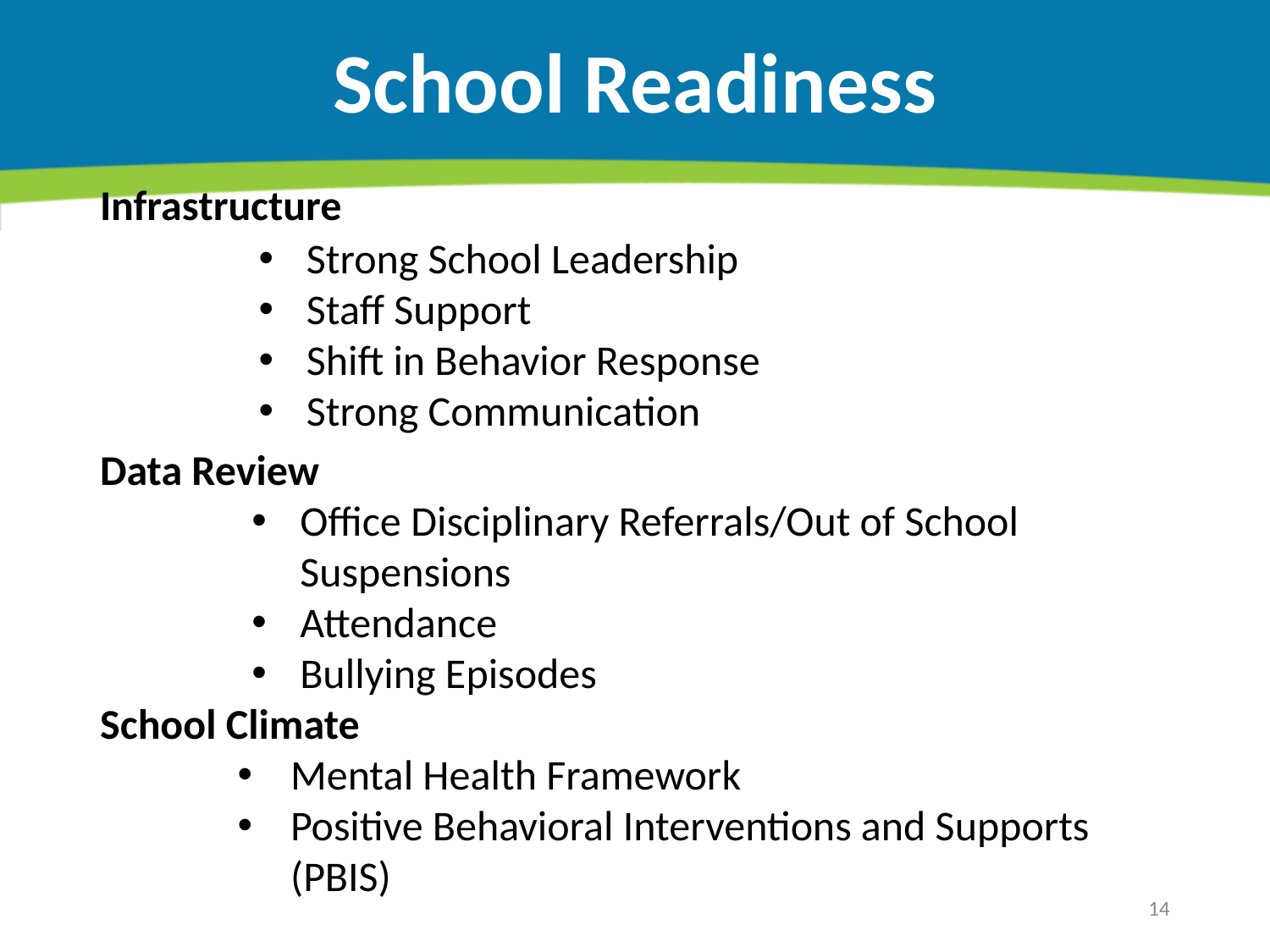

# School Readiness
Infrastructure
Strong School Leadership
Staff Support
Shift in Behavior Response
Strong Communication
Data Review
Office Disciplinary Referrals/Out of School Suspensions
Attendance
Bullying Episodes
School Climate
Mental Health Framework
Positive Behavioral Interventions and Supports (PBIS)

14